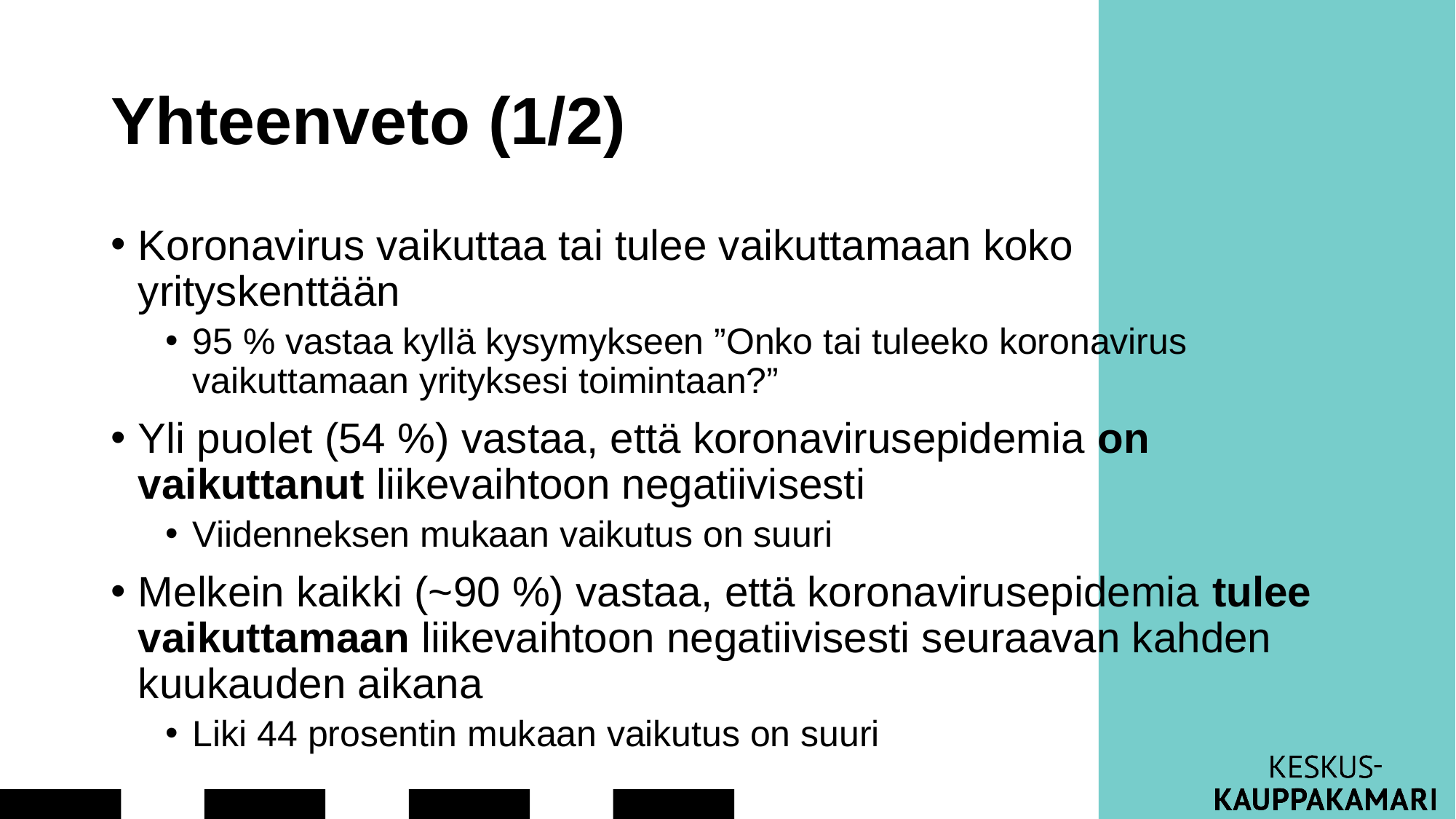

# Yhteenveto (1/2)
Koronavirus vaikuttaa tai tulee vaikuttamaan koko yrityskenttään
95 % vastaa kyllä kysymykseen ”Onko tai tuleeko koronavirus vaikuttamaan yrityksesi toimintaan?”
Yli puolet (54 %) vastaa, että koronavirusepidemia on vaikuttanut liikevaihtoon negatiivisesti
Viidenneksen mukaan vaikutus on suuri
Melkein kaikki (~90 %) vastaa, että koronavirusepidemia tulee vaikuttamaan liikevaihtoon negatiivisesti seuraavan kahden kuukauden aikana
Liki 44 prosentin mukaan vaikutus on suuri